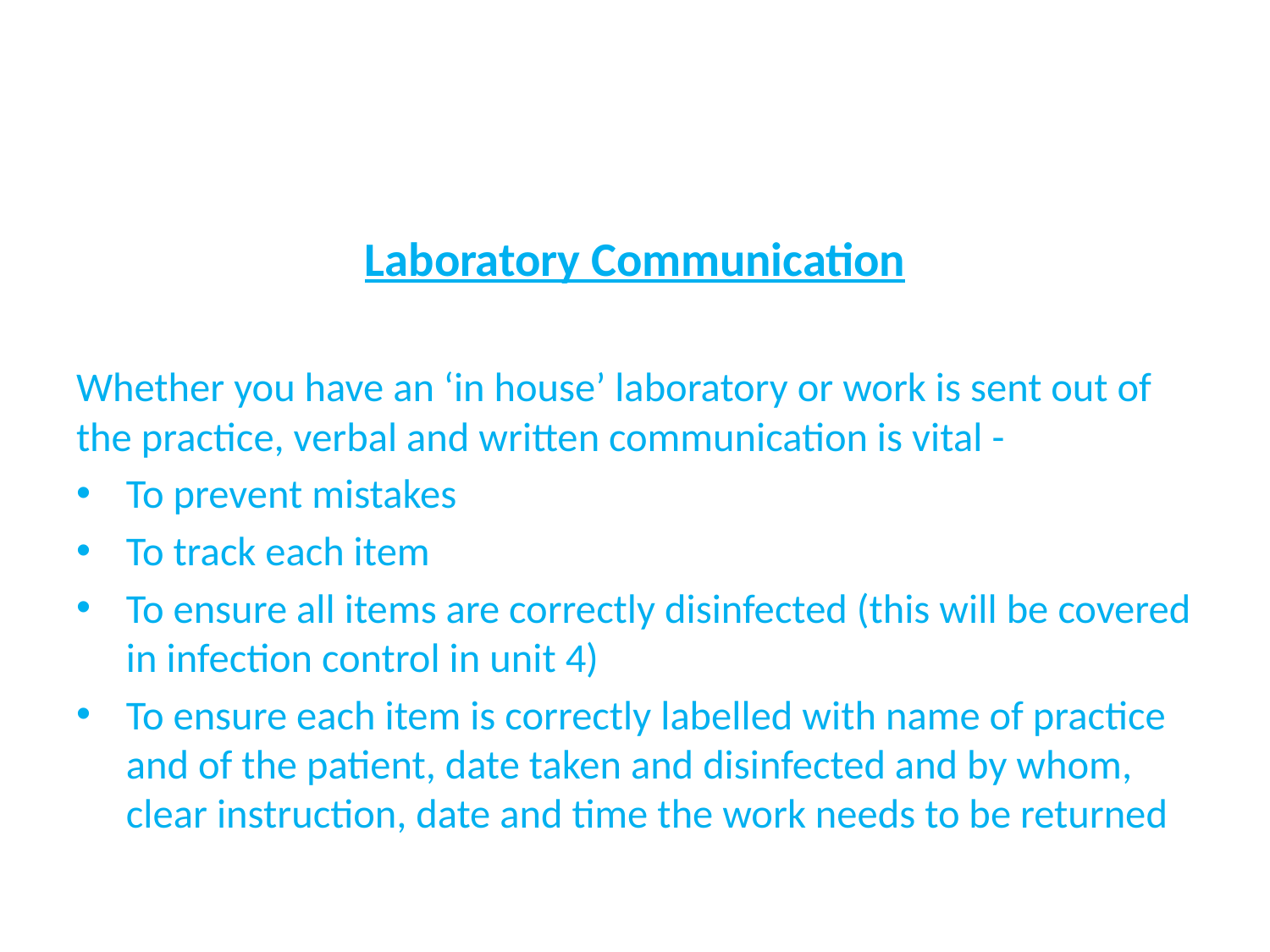

#
Laboratory Communication

Whether you have an ‘in house’ laboratory or work is sent out of the practice, verbal and written communication is vital -
To prevent mistakes
To track each item
To ensure all items are correctly disinfected (this will be covered in infection control in unit 4)
To ensure each item is correctly labelled with name of practice and of the patient, date taken and disinfected and by whom, clear instruction, date and time the work needs to be returned